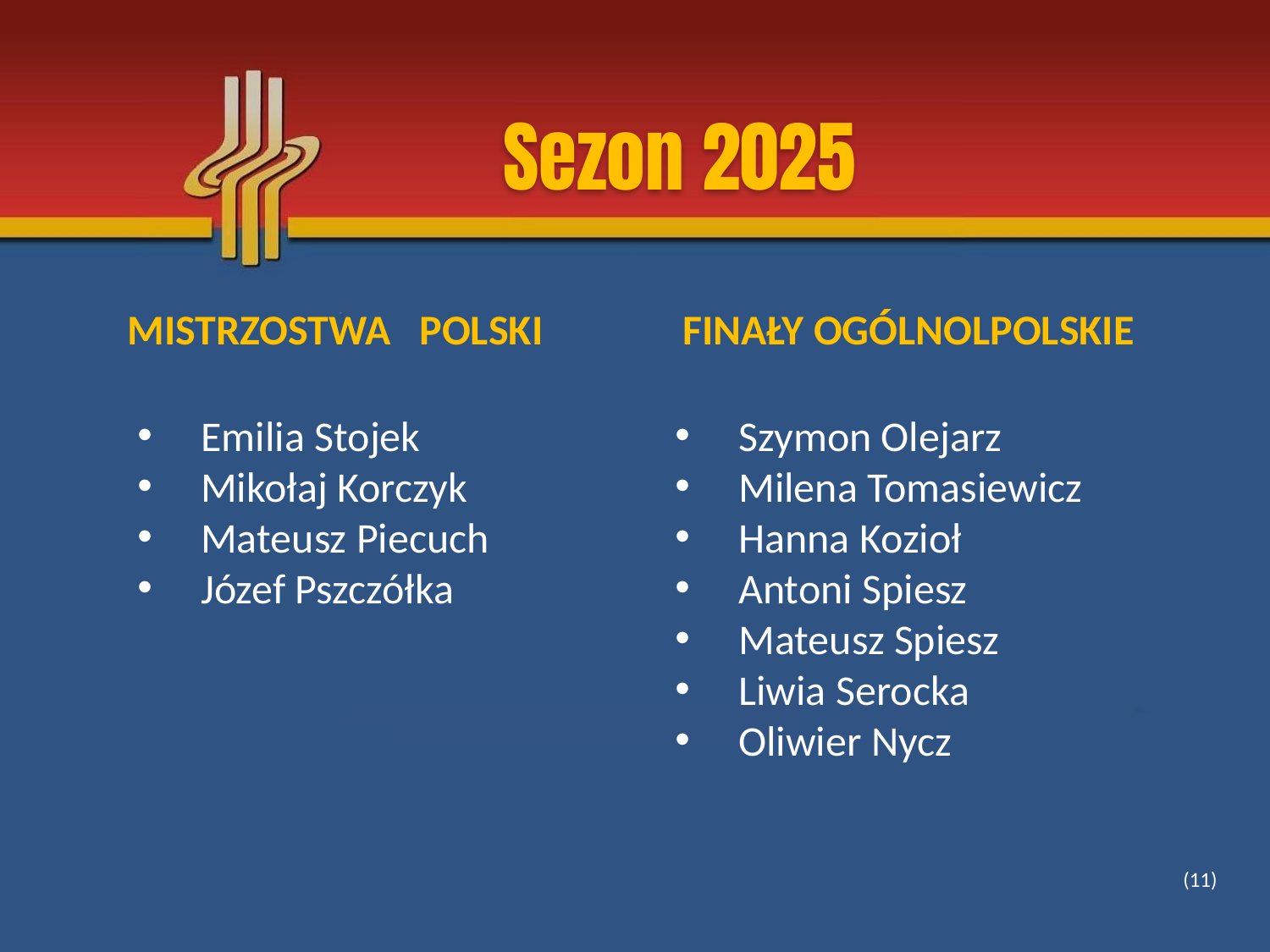

Sezon 2025
MISTRZOSTWA   POLSKI
          FINAŁY OGÓLNOLPOLSKIE
Emilia Stojek
Mikołaj Korczyk
Mateusz Piecuch
Józef Pszczółka
Szymon Olejarz
Milena Tomasiewicz
Hanna Kozioł
Antoni Spiesz
Mateusz Spiesz
Liwia Serocka
Oliwier Nycz

				(11)